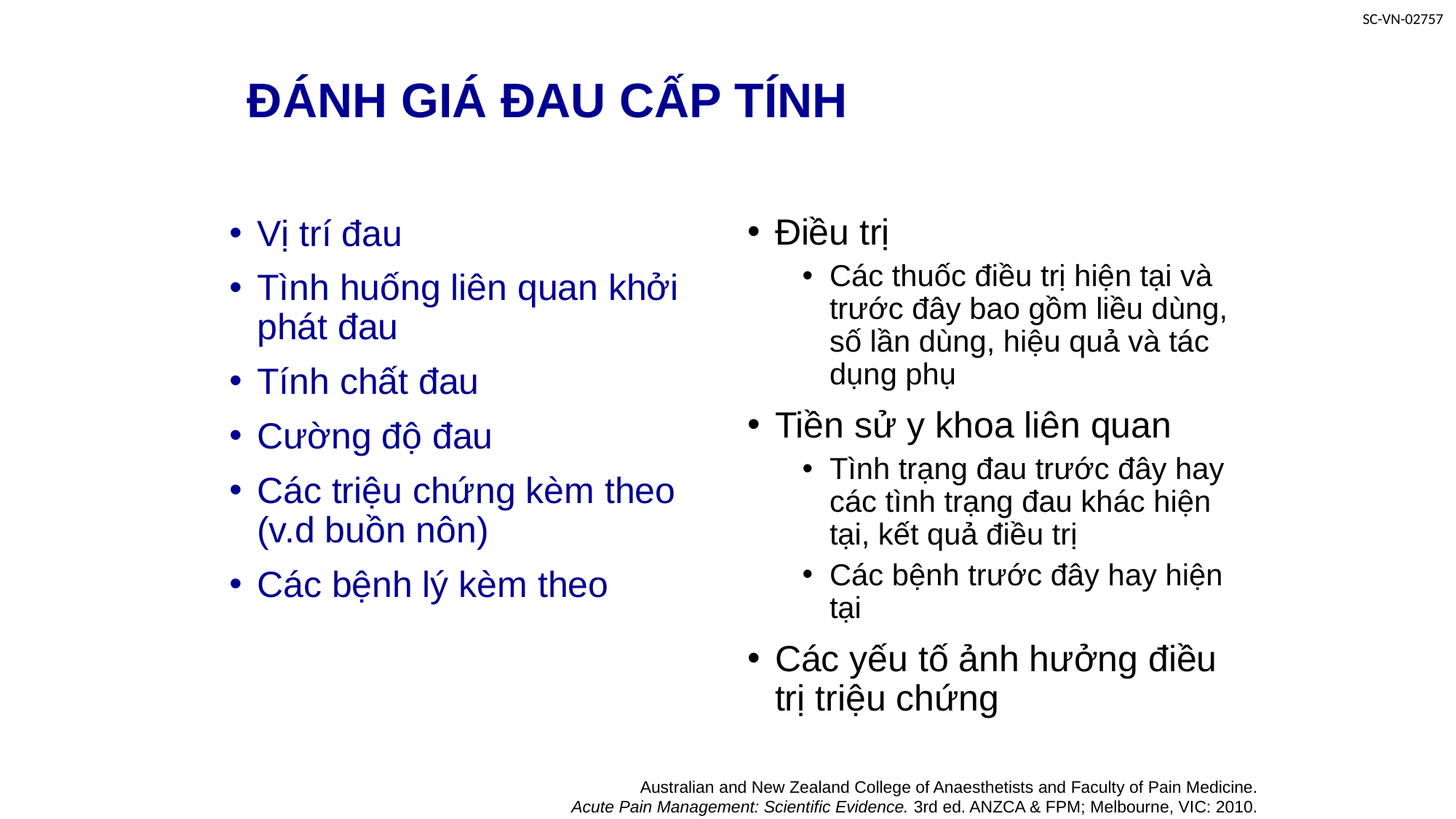

# ĐÁNH GIÁ ĐAU CẤP TÍNH
Điều trị
Các thuốc điều trị hiện tại và trước đây bao gồm liều dùng, số lần dùng, hiệu quả và tác dụng phụ
Tiền sử y khoa liên quan
Tình trạng đau trước đây hay các tình trạng đau khác hiện tại, kết quả điều trị
Các bệnh trước đây hay hiện tại
Các yếu tố ảnh hưởng điều trị triệu chứng

Vị trí đau
Tình huống liên quan khởi phát đau
Tính chất đau
Cường độ đau
Các triệu chứng kèm theo
(v.d buồn nôn)
Các bệnh lý kèm theo
Australian and New Zealand College of Anaesthetists and Faculty of Pain Medicine.
Acute Pain Management: Scientific Evidence. 3rd ed. ANZCA & FPM; Melbourne, VIC: 2010.